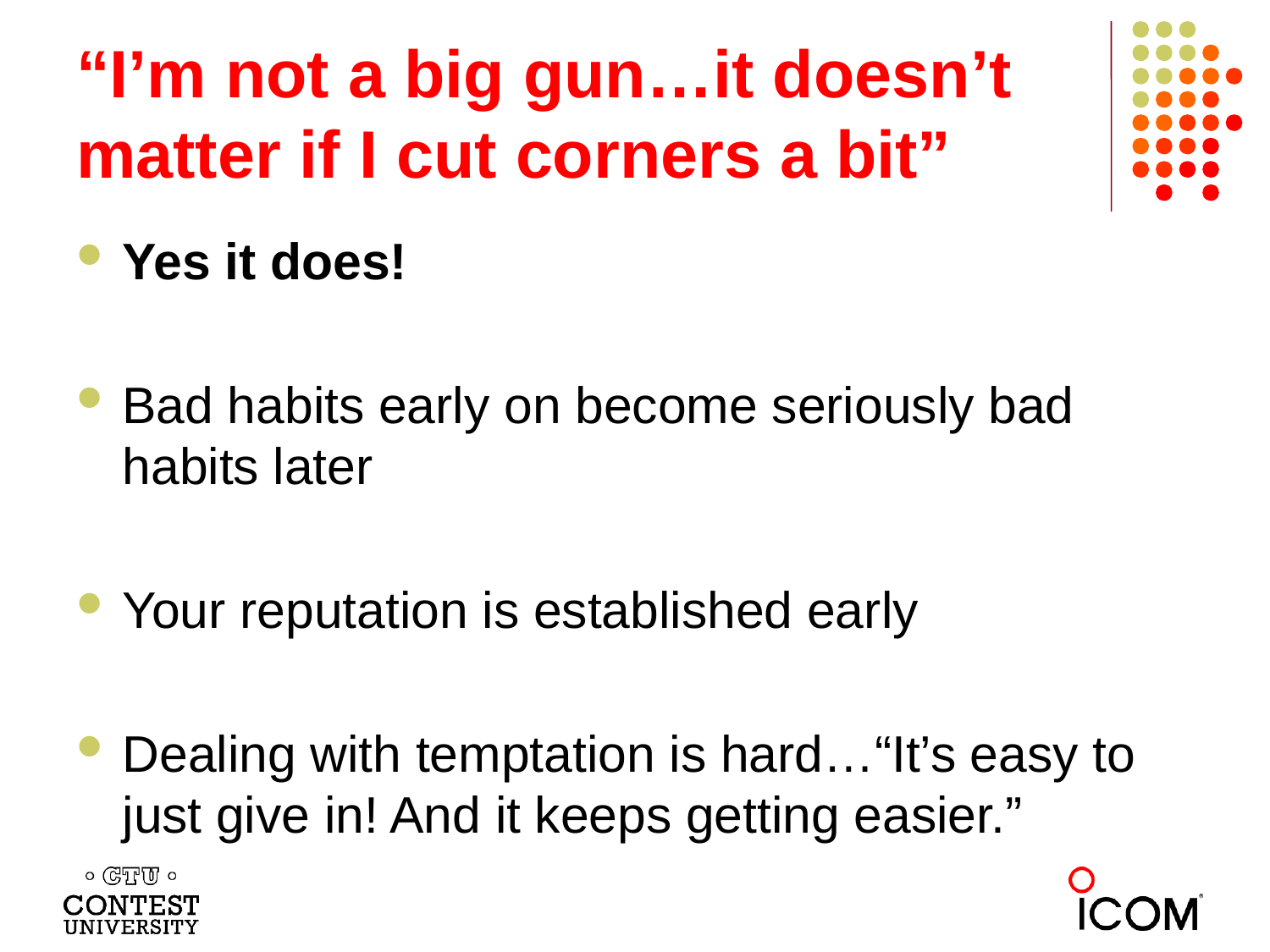

# “I’m not a big gun…it doesn’t matter if I cut corners a bit”
Yes it does!

Bad habits early on become seriously bad habits later

Your reputation is established early

Dealing with temptation is hard…“It’s easy to just give in! And it keeps getting easier.”